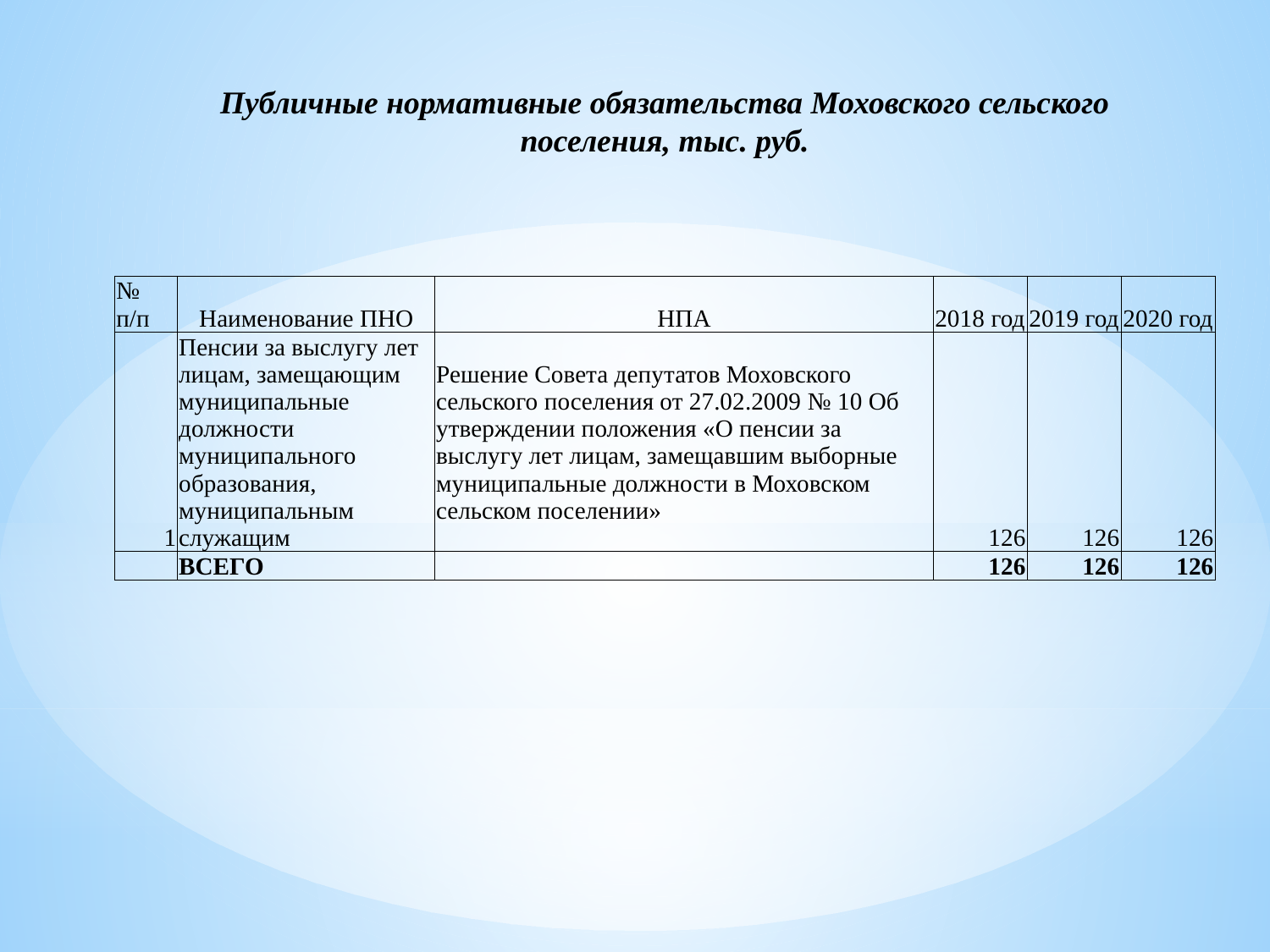

Публичные нормативные обязательства Моховского сельского поселения, тыс. руб.
| № п/п | Наименование ПНО | НПА | 2018 год | 2019 год | 2020 год |
| --- | --- | --- | --- | --- | --- |
| 1 | Пенсии за выслугу лет лицам, замещающим муниципальные должности муниципального образования, муниципальным служащим | Решение Совета депутатов Моховского сельского поселения от 27.02.2009 № 10 Об утверждении положения «О пенсии за выслугу лет лицам, замещавшим выборные муниципальные должности в Моховском сельском поселении» | 126 | 126 | 126 |
|  | ВСЕГО |  | 126 | 126 | 126 |